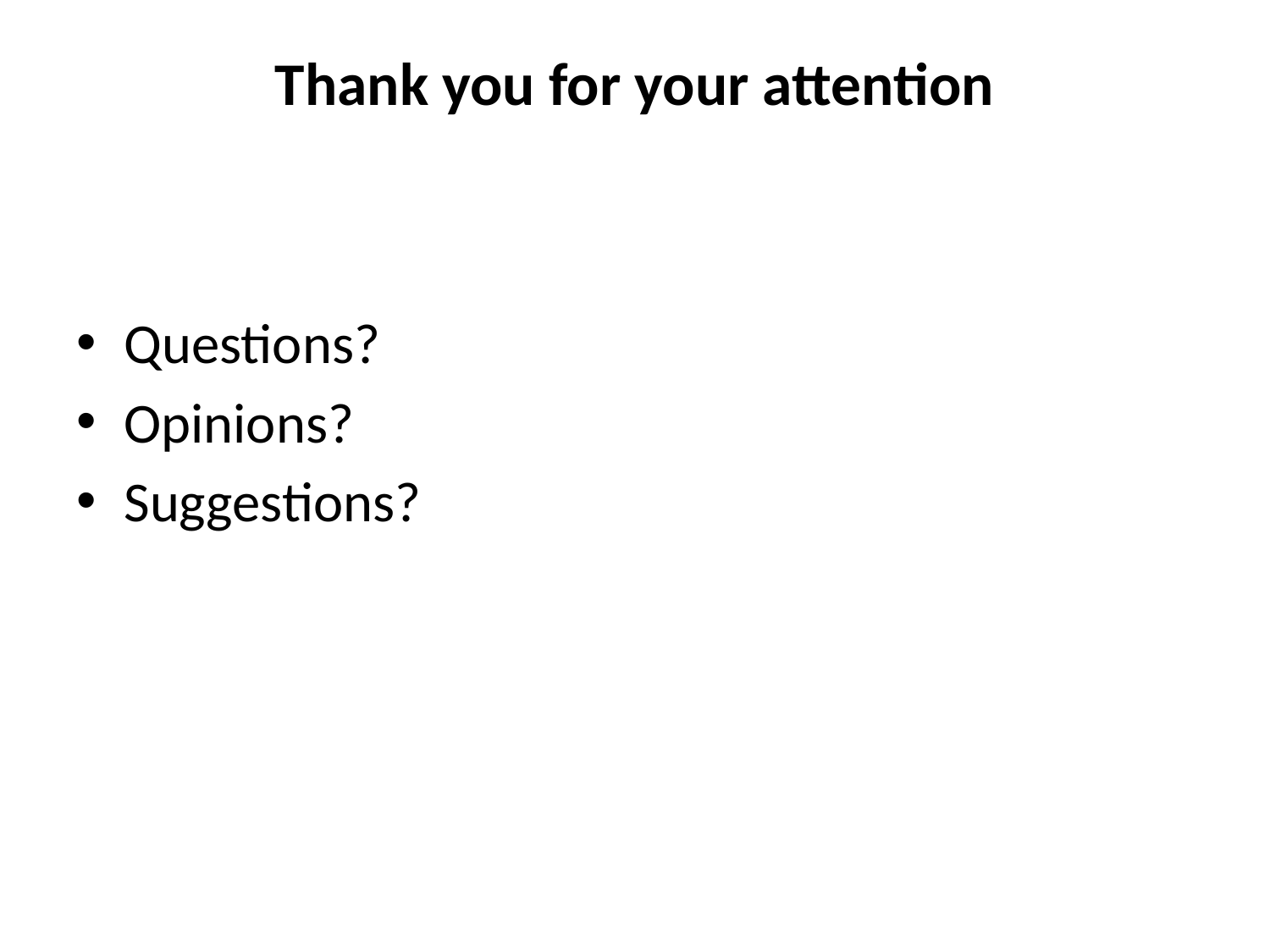

# Thank you for your attention

Questions?
Opinions?
Suggestions?